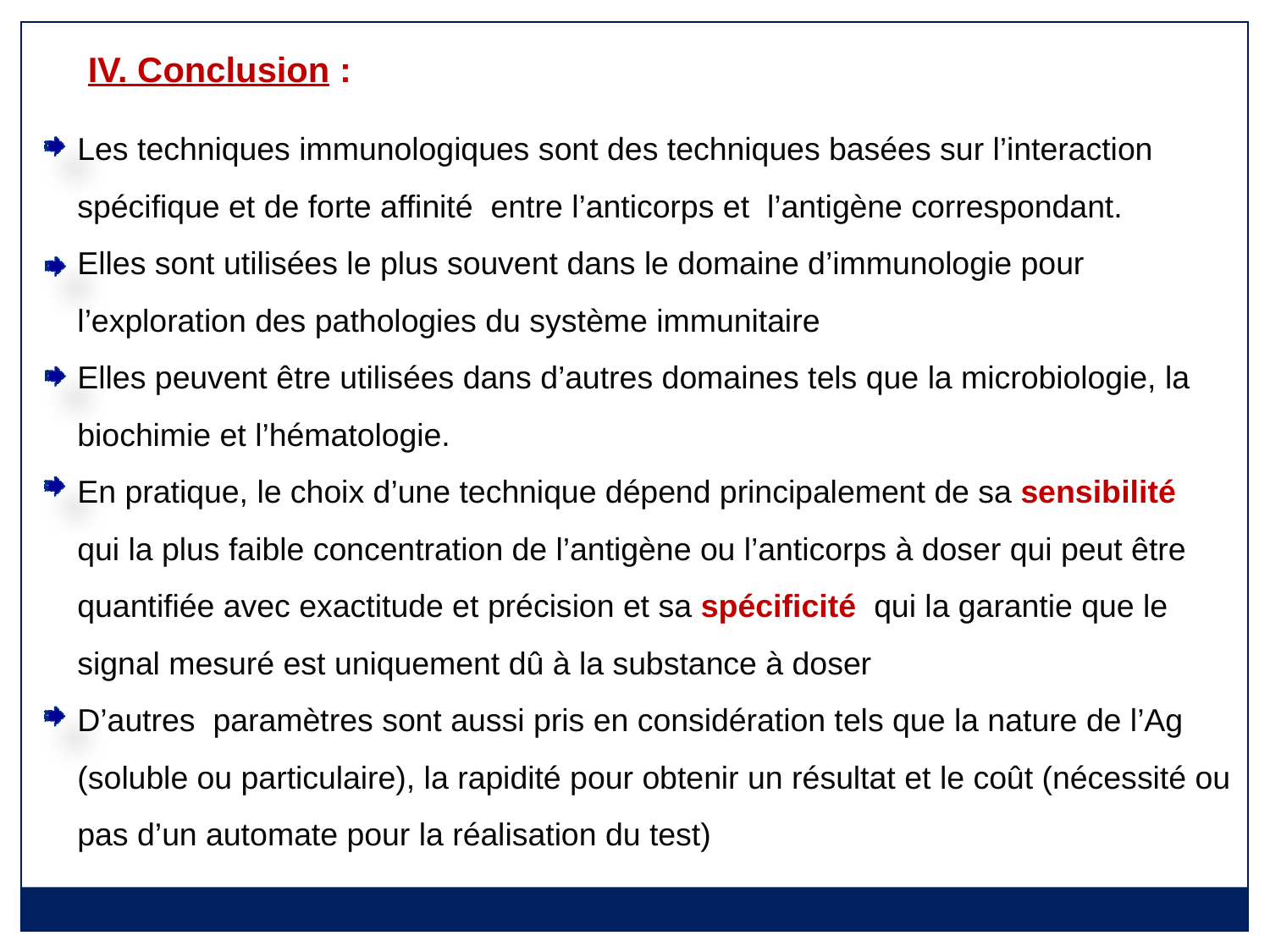

IV. Conclusion :
Les techniques immunologiques sont des techniques basées sur l’interaction spécifique et de forte affinité  entre l’anticorps et  l’antigène correspondant.
Elles sont utilisées le plus souvent dans le domaine d’immunologie pour l’exploration des pathologies du système immunitaire
Elles peuvent être utilisées dans d’autres domaines tels que la microbiologie, la biochimie et l’hématologie.
En pratique, le choix d’une technique dépend principalement de sa sensibilité  qui la plus faible concentration de l’antigène ou l’anticorps à doser qui peut être quantifiée avec exactitude et précision et sa spécificité  qui la garantie que le signal mesuré est uniquement dû à la substance à doser
D’autres  paramètres sont aussi pris en considération tels que la nature de l’Ag (soluble ou particulaire), la rapidité pour obtenir un résultat et le coût (nécessité ou pas d’un automate pour la réalisation du test)